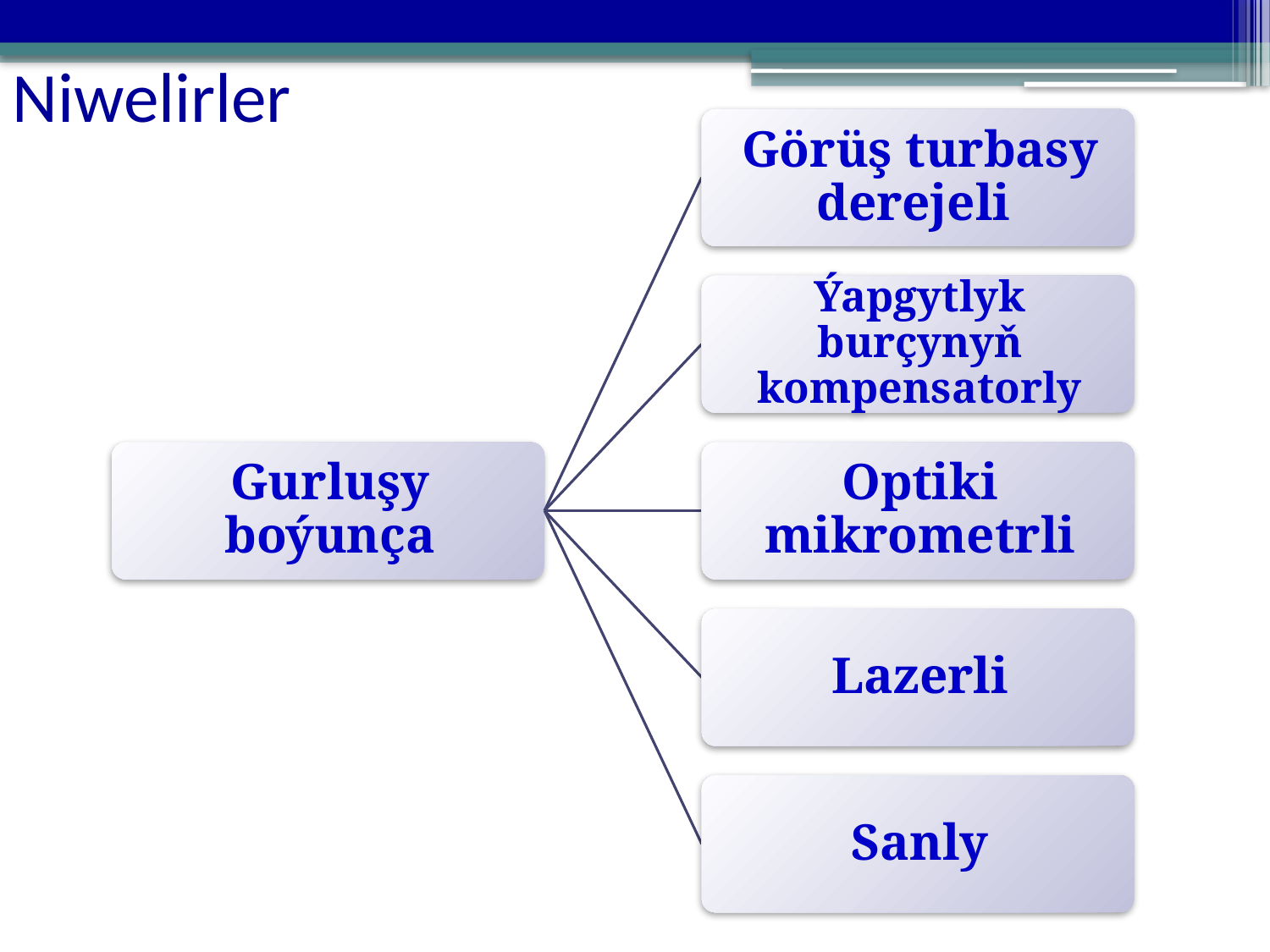

# Niwelirler
Gurluşy boýunça

Görüş turbasy derejeli

Ýapgytlyk burçynyň kompensatorly

Optiki mikrometrli

Lazerli

Sanly